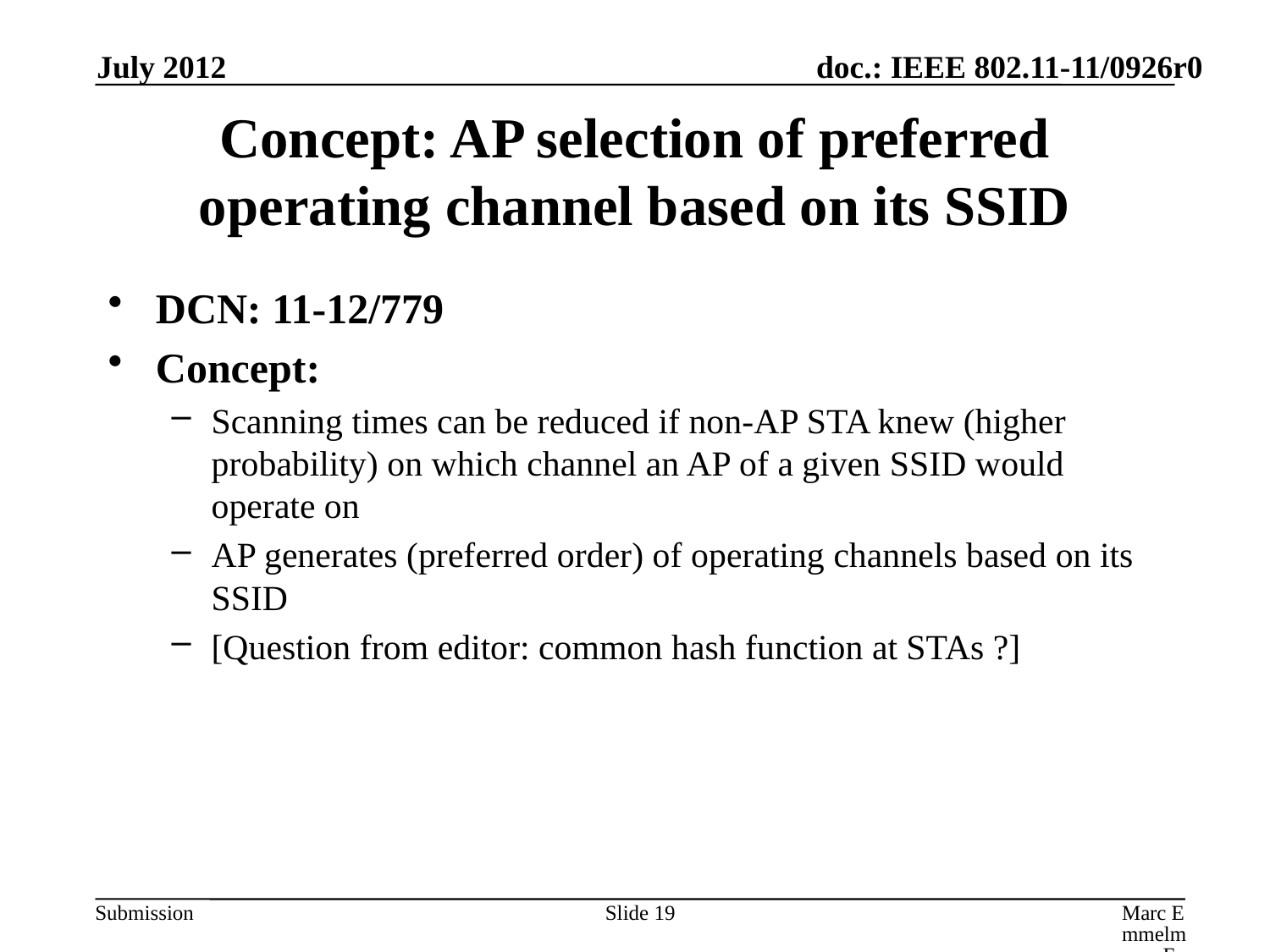

July 2012
# Concept: AP selection of preferred operating channel based on its SSID
DCN: 11-12/779
Concept:
Scanning times can be reduced if non-AP STA knew (higher probability) on which channel an AP of a given SSID would operate on
AP generates (preferred order) of operating channels based on its SSID
[Question from editor: common hash function at STAs ?]
Slide 19
Marc Emmelmann, FOKUS